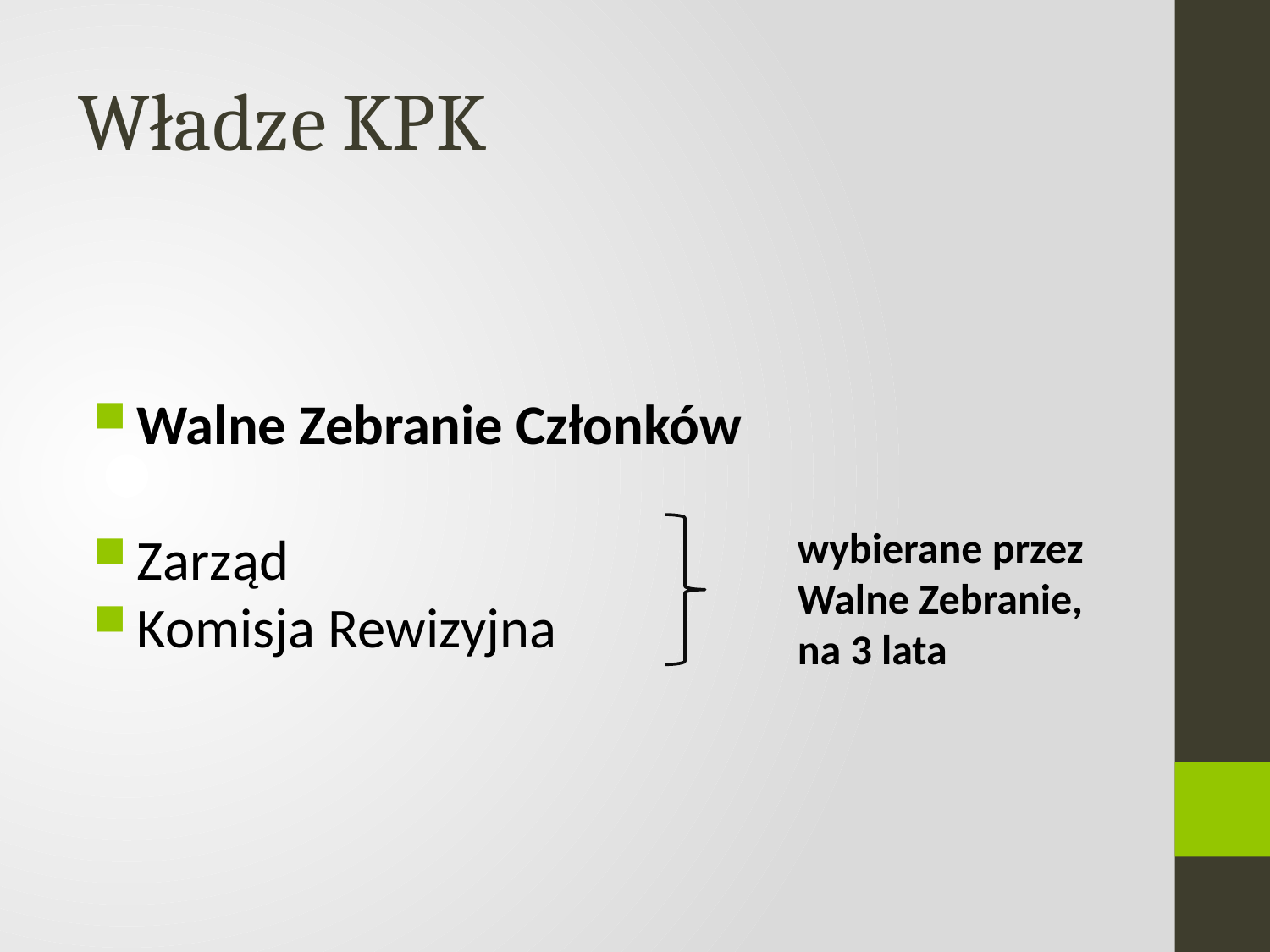

# Władze KPK

Walne Zebranie Członków
Zarząd
Komisja Rewizyjna

wybierane przez Walne Zebranie,
na 3 lata